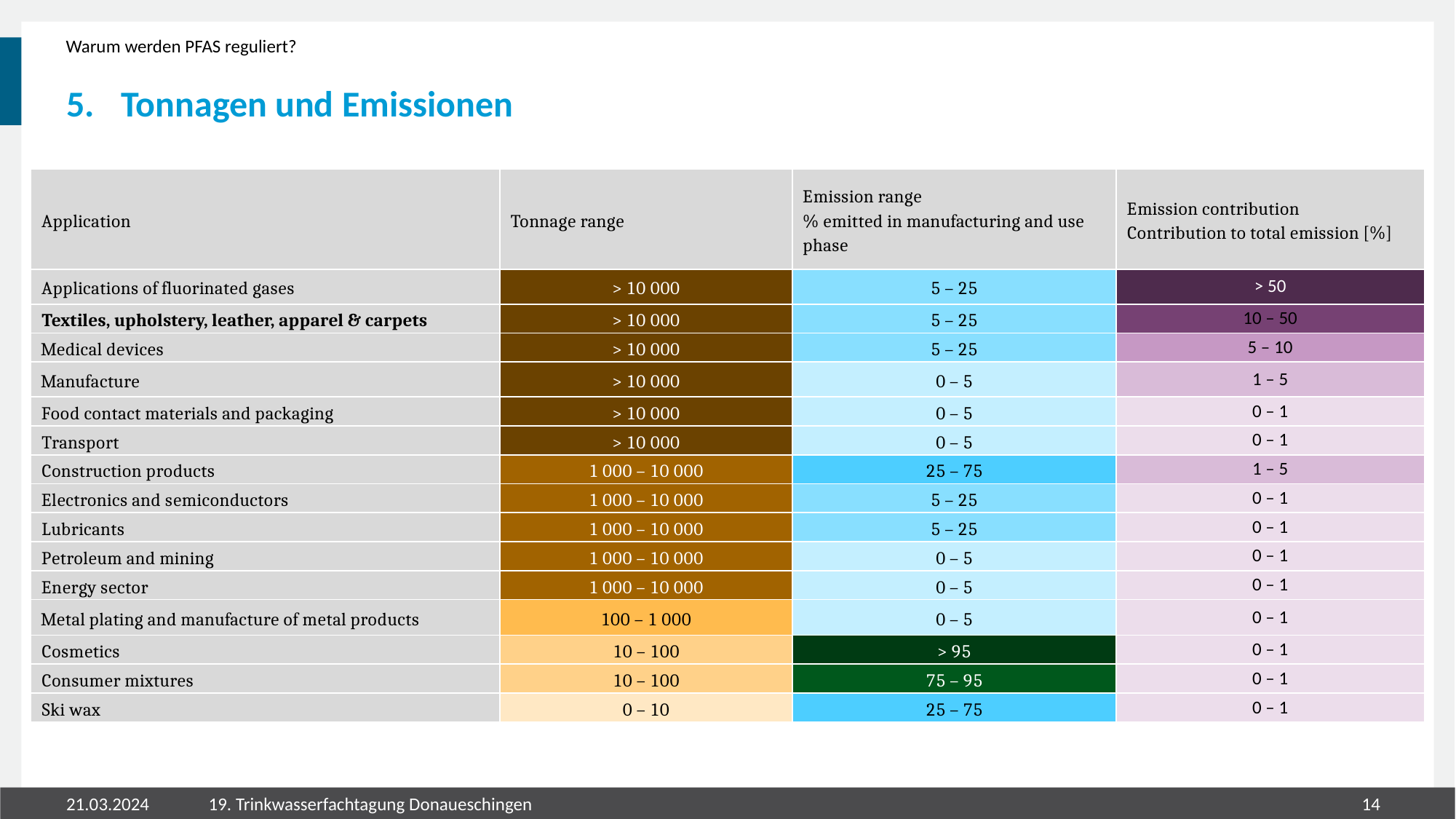

Warum werden PFAS reguliert?
# Tonnagen und Emissionen
| Application | Tonnage range | Emission range % emitted in manufacturing and use phase | Emission contribution  Contribution to total emission [%] |
| --- | --- | --- | --- |
| Applications of fluorinated gases | > 10 000 | 5 – 25 | > 50 |
| Textiles, upholstery, leather, apparel & carpets | > 10 000 | 5 – 25 | 10 – 50 |
| Medical devices | > 10 000 | 5 – 25 | 5 – 10 |
| Manufacture | > 10 000 | 0 – 5 | 1 – 5 |
| Food contact materials and packaging | > 10 000 | 0 – 5 | 0 – 1 |
| Transport | > 10 000 | 0 – 5 | 0 – 1 |
| Construction products | 1 000 – 10 000 | 25 – 75 | 1 – 5 |
| Electronics and semiconductors | 1 000 – 10 000 | 5 – 25 | 0 – 1 |
| Lubricants | 1 000 – 10 000 | 5 – 25 | 0 – 1 |
| Petroleum and mining | 1 000 – 10 000 | 0 – 5 | 0 – 1 |
| Energy sector | 1 000 – 10 000 | 0 – 5 | 0 – 1 |
| Metal plating and manufacture of metal products | 100 – 1 000 | 0 – 5 | 0 – 1 |
| Cosmetics | 10 – 100 | > 95 | 0 – 1 |
| Consumer mixtures | 10 – 100 | 75 – 95 | 0 – 1 |
| Ski wax | 0 – 10 | 25 – 75 | 0 – 1 |
21.03.2024
19. Trinkwasserfachtagung Donaueschingen
14